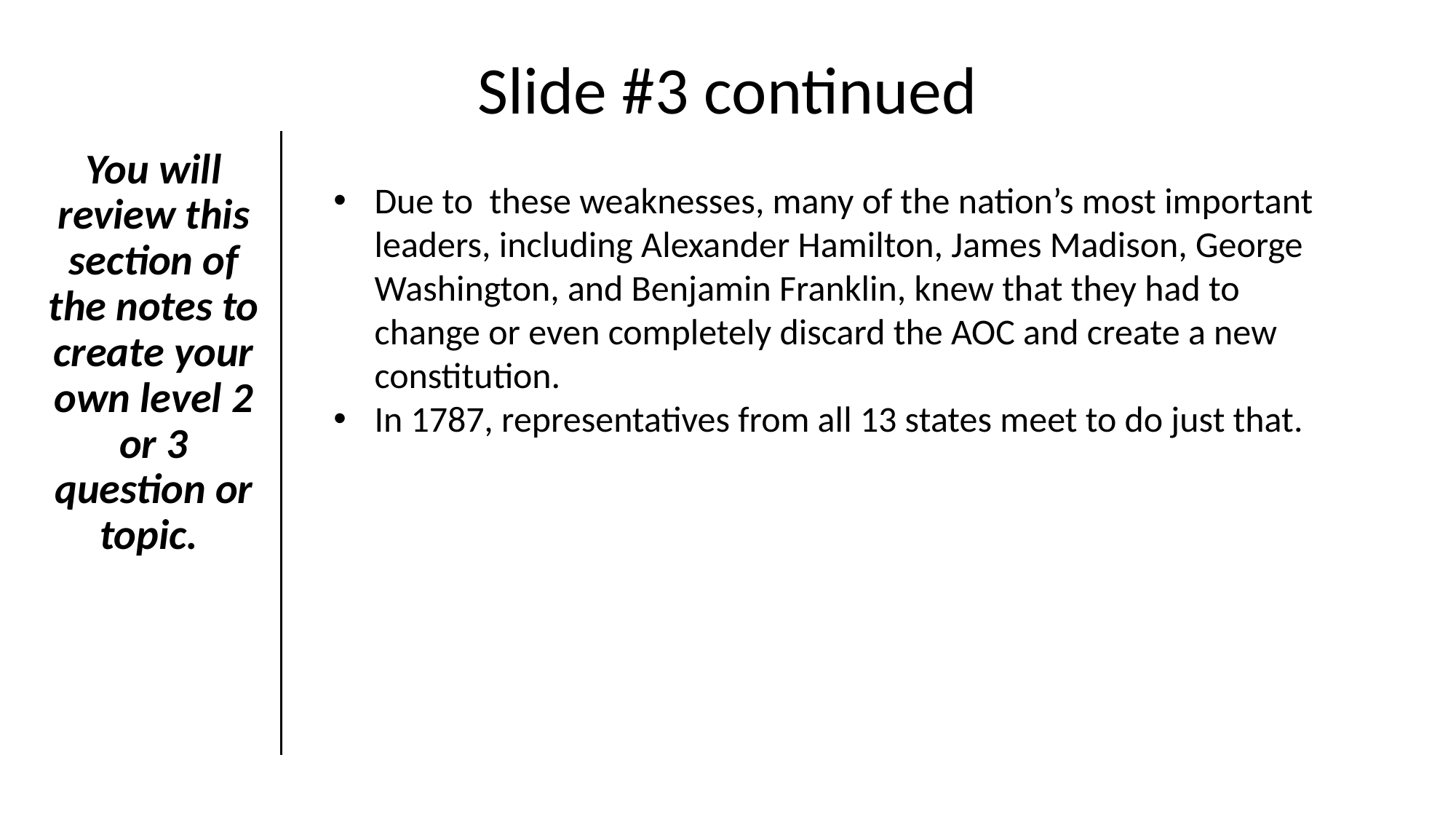

# Slide #3 continued

You will review this section of the notes to create your own level 2 or 3 question or topic.

Due to  these weaknesses, many of the nation’s most important leaders, including Alexander Hamilton, James Madison, George Washington, and Benjamin Franklin, knew that they had to change or even completely discard the AOC and create a new constitution.
In 1787, representatives from all 13 states meet to do just that.